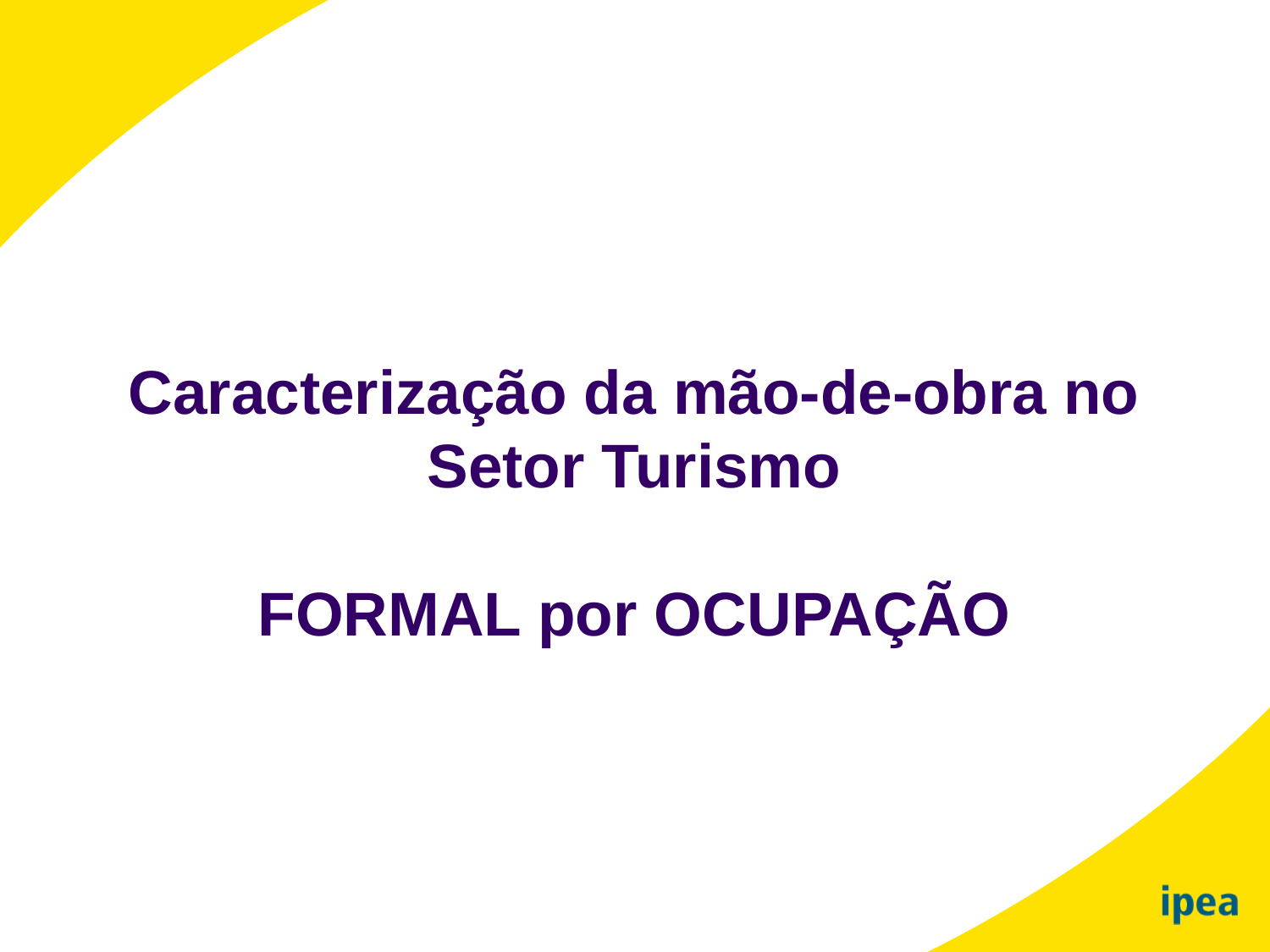

Caracterização da mão-de-obra no Setor Turismo

FORMAL por OCUPAÇÃO